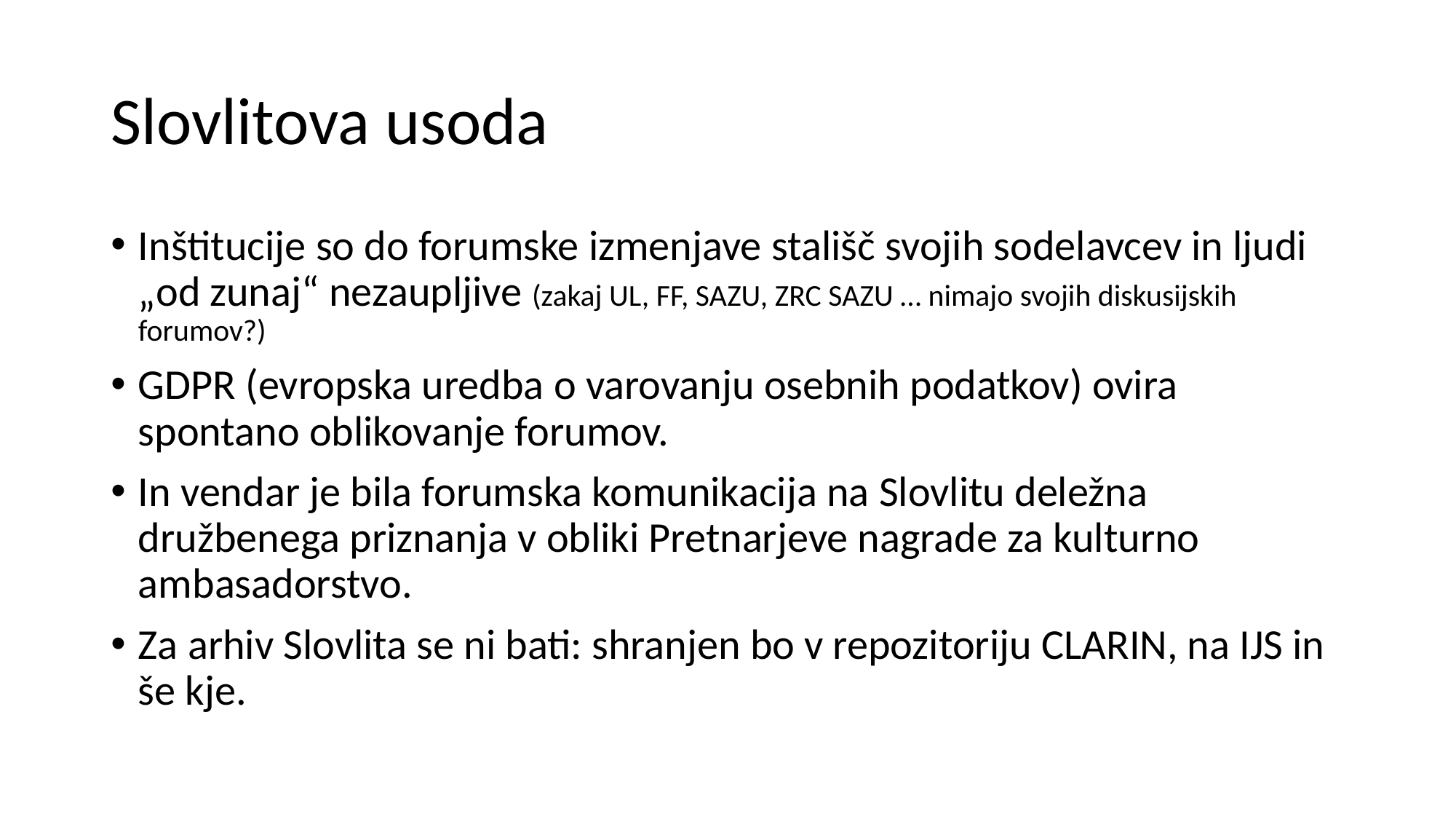

# Slovlitova usoda
Inštitucije so do forumske izmenjave stališč svojih sodelavcev in ljudi „od zunaj“ nezaupljive (zakaj UL, FF, SAZU, ZRC SAZU … nimajo svojih diskusijskih forumov?)
GDPR (evropska uredba o varovanju osebnih podatkov) ovira spontano oblikovanje forumov.
In vendar je bila forumska komunikacija na Slovlitu deležna družbenega priznanja v obliki Pretnarjeve nagrade za kulturno ambasadorstvo.
Za arhiv Slovlita se ni bati: shranjen bo v repozitoriju CLARIN, na IJS in še kje.